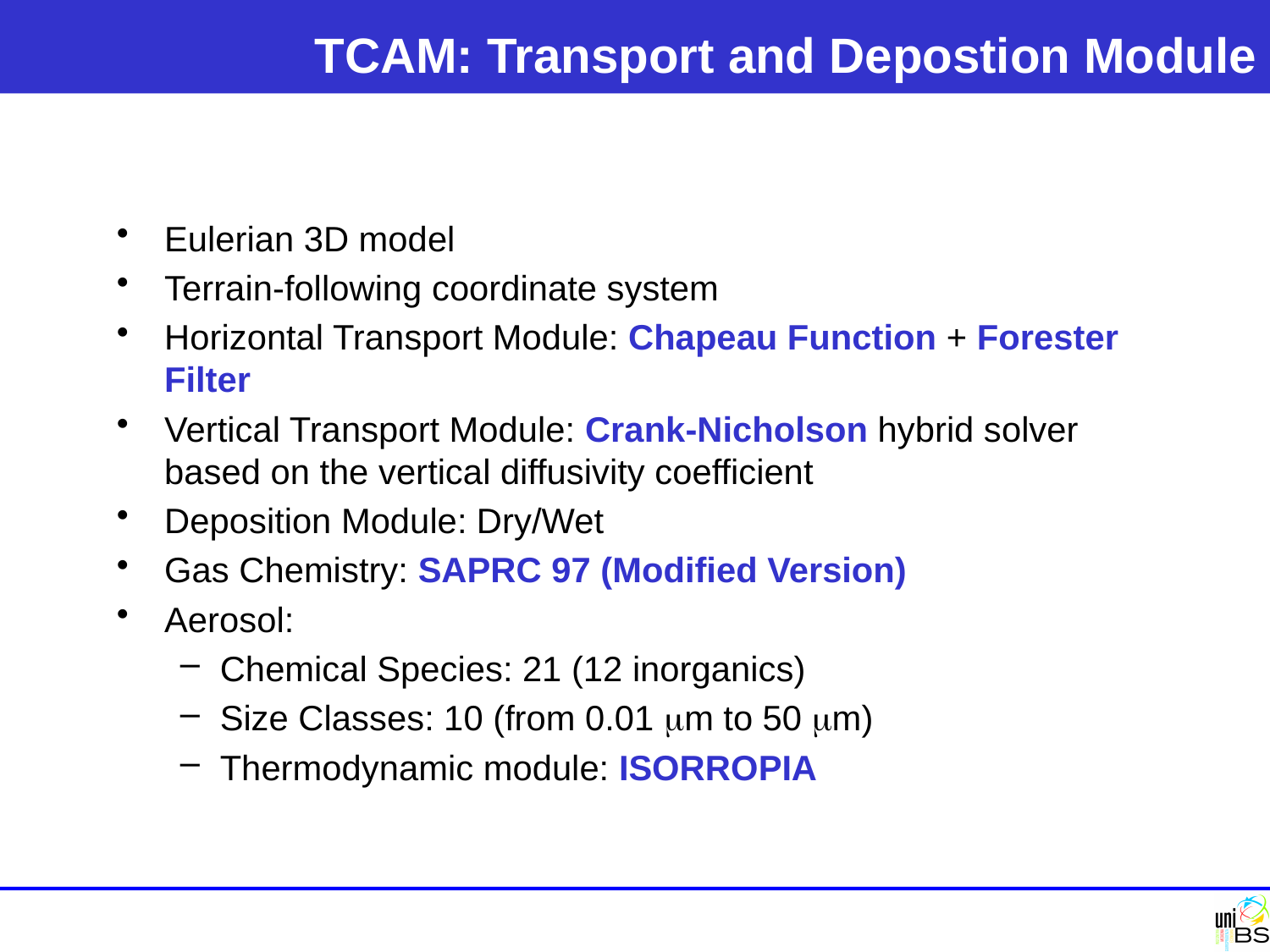

# TCAM: Transport and Depostion Module
Eulerian 3D model
Terrain-following coordinate system
Horizontal Transport Module: Chapeau Function + Forester Filter
Vertical Transport Module: Crank-Nicholson hybrid solver based on the vertical diffusivity coefficient
Deposition Module: Dry/Wet
Gas Chemistry: SAPRC 97 (Modified Version)
Aerosol:
Chemical Species: 21 (12 inorganics)
Size Classes: 10 (from 0.01 μm to 50 μm)
Thermodynamic module: ISORROPIA